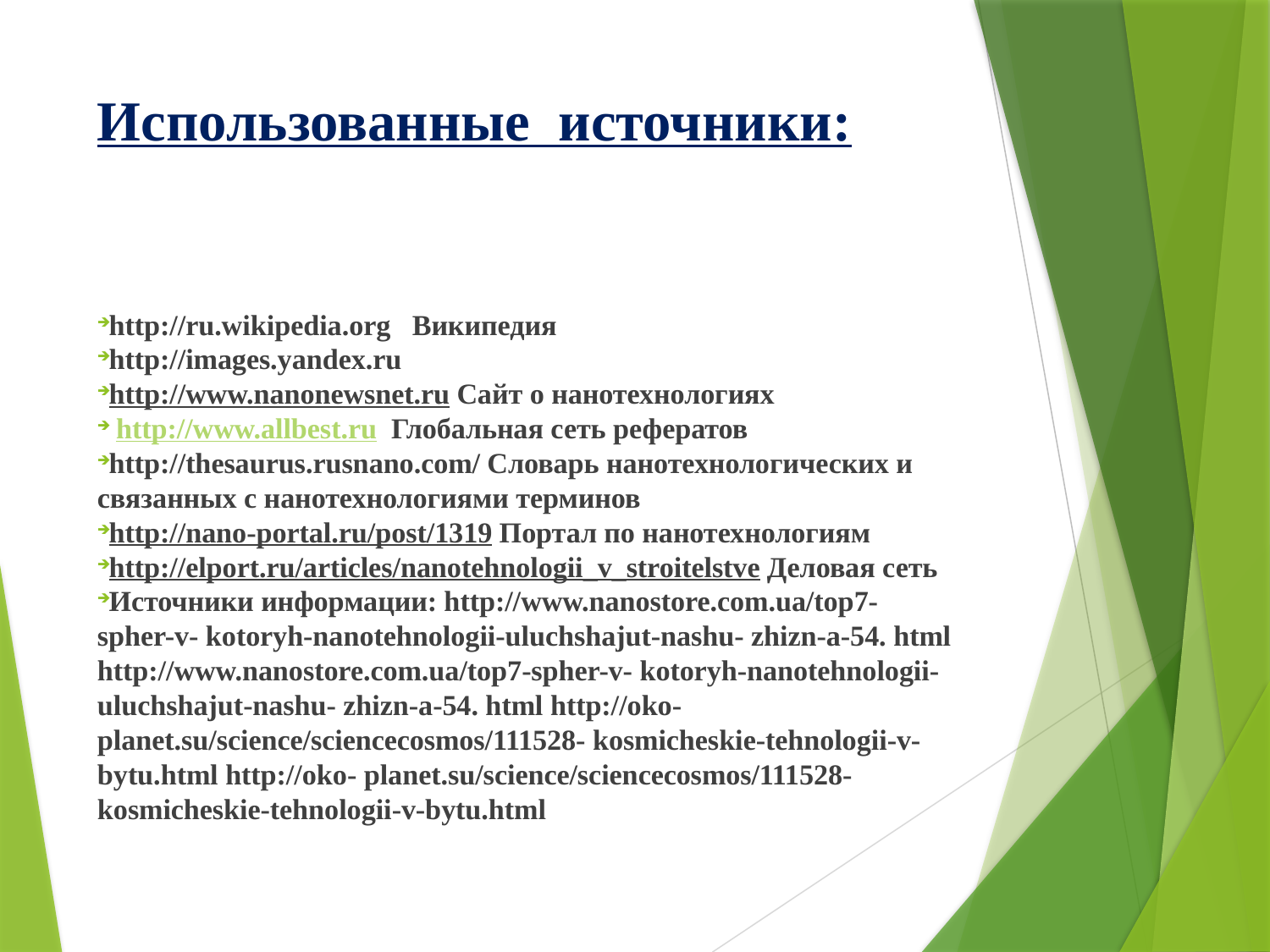

# Использованные  источники:
http://ru.wikipedia.org   Википедия
http://images.yandex.ru
http://www.nanonewsnet.ru Сайт о нанотехнологиях
 http://www.allbest.ru  Глобальная сеть рефератов
http://thesaurus.rusnano.com/ Словарь нанотехнологических и связанных с нанотехнологиями терминов
http://nano-portal.ru/post/1319 Портал по нанотехнологиям
http://elport.ru/articles/nanotehnologii_v_stroitelstve Деловая сеть
Источники информации: http://www.nanostore.com.ua/top7-spher-v- kotoryh-nanotehnologii-uluchshajut-nashu- zhizn-a-54. html http://www.nanostore.com.ua/top7-spher-v- kotoryh-nanotehnologii-uluchshajut-nashu- zhizn-a-54. html http://oko- planet.su/science/sciencecosmos/111528- kosmicheskie-tehnologii-v-bytu.html http://oko- planet.su/science/sciencecosmos/111528- kosmicheskie-tehnologii-v-bytu.html